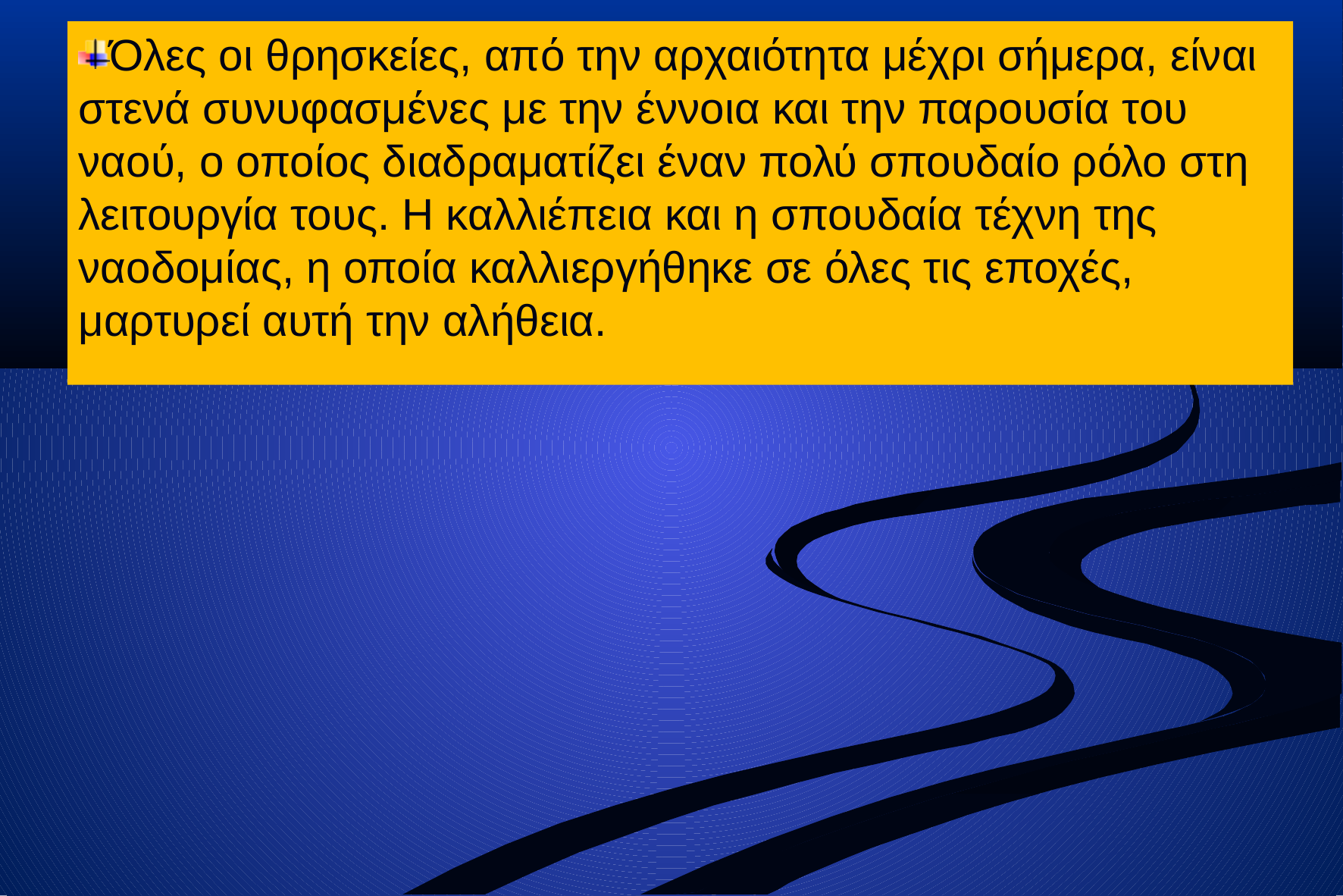

Όλες οι θρησκείες, από την αρχαιότητα μέχρι σήμερα, είναι στενά συνυφασμένες με την έννοια και την παρουσία του ναού, ο οποίος διαδραματίζει έναν πολύ σπουδαίο ρόλο στη λειτουργία τους. Η καλλιέπεια και η σπουδαία τέχνη της ναοδομίας, η οποία καλλιεργήθηκε σε όλες τις εποχές, μαρτυρεί αυτή την αλήθεια.